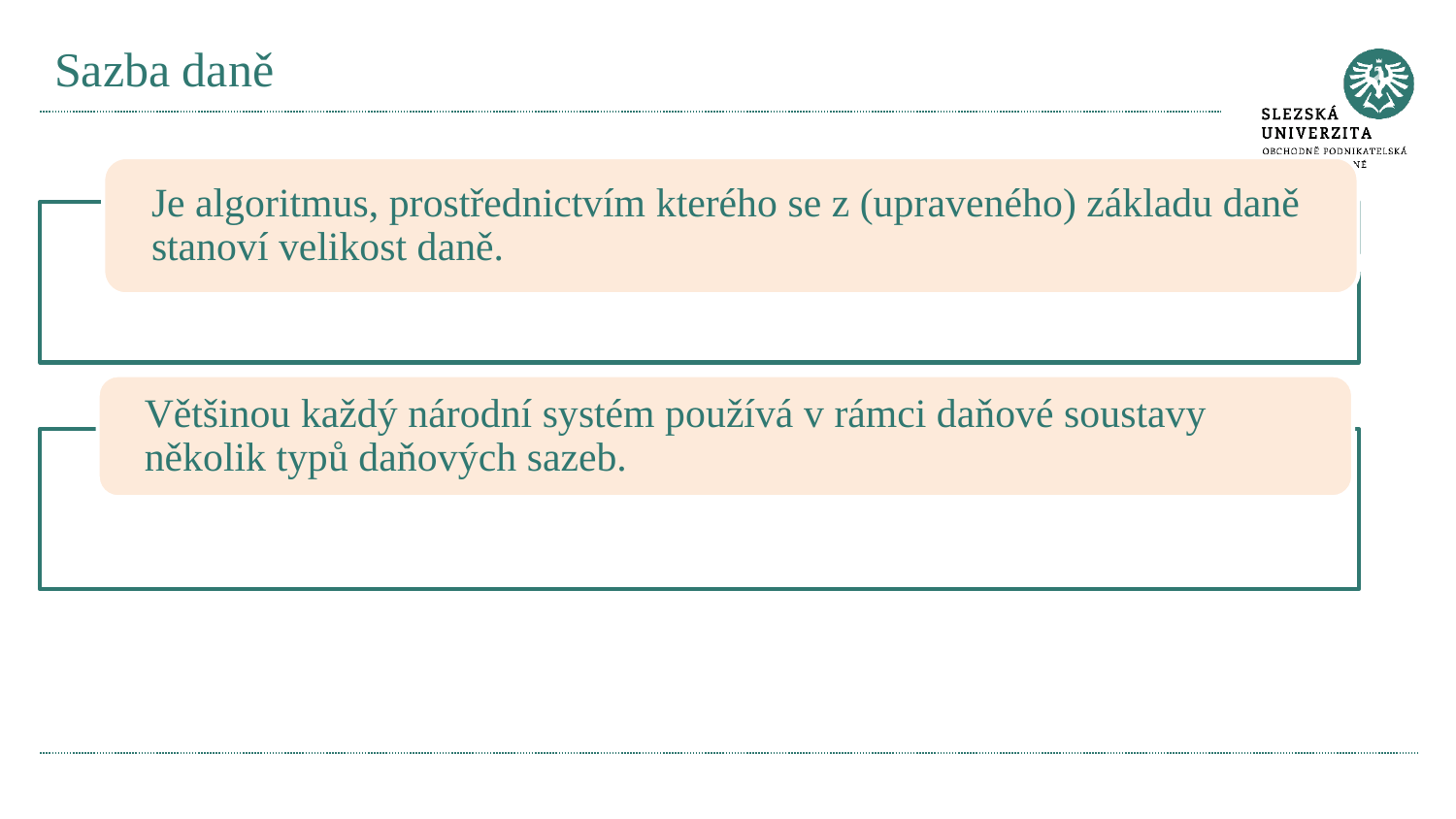

# Sazba daně
Je algoritmus, prostřednictvím kterého se z (upraveného) základu daně stanoví velikost daně.
Většinou každý národní systém používá v rámci daňové soustavy několik typů daňových sazeb.